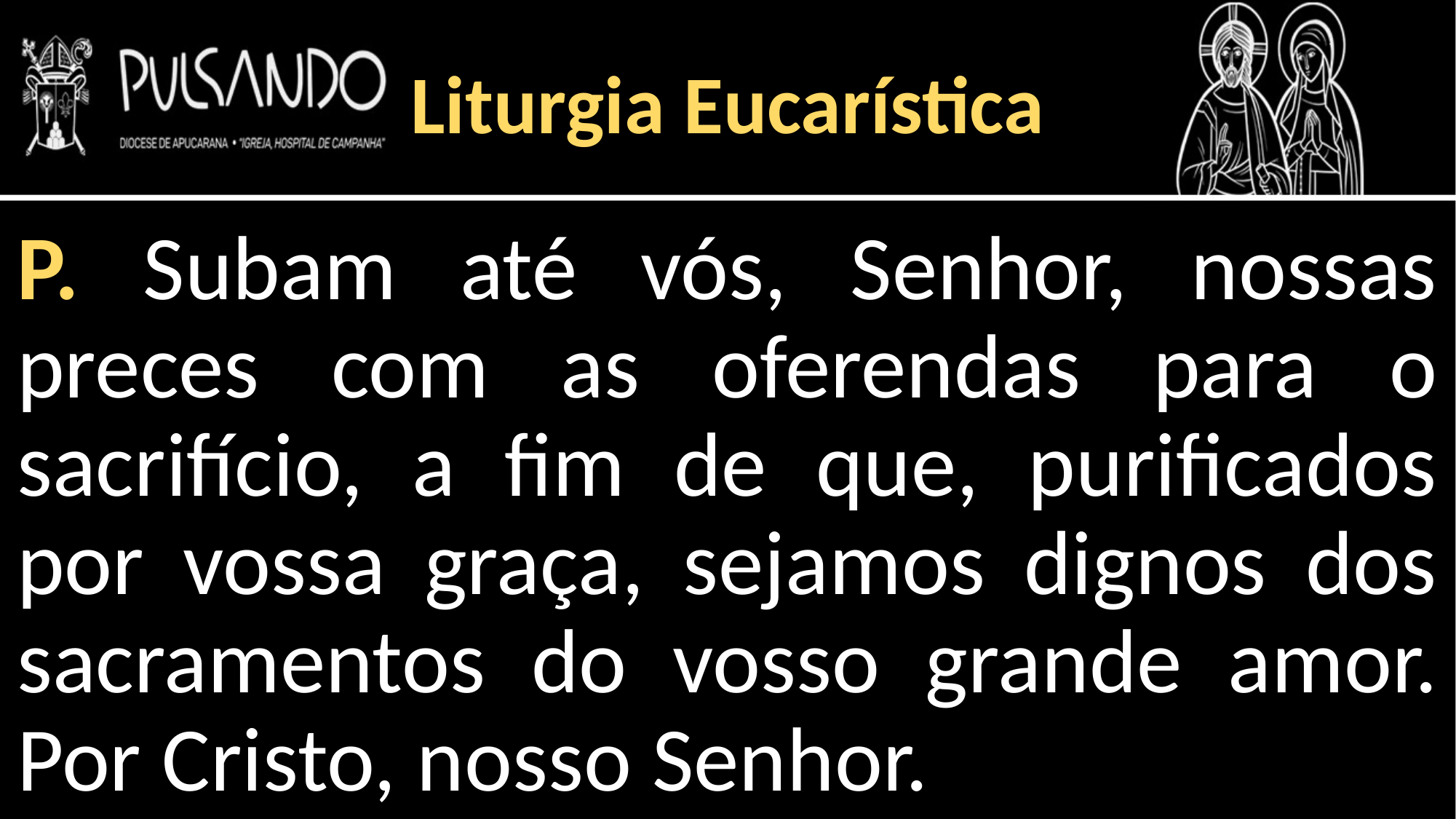

Liturgia Eucarística
P. Subam até vós, Senhor, nossas preces com as oferendas para o sacrifício, a fim de que, purificados por vossa graça, sejamos dignos dos sacramentos do vosso grande amor. Por Cristo, nosso Senhor.